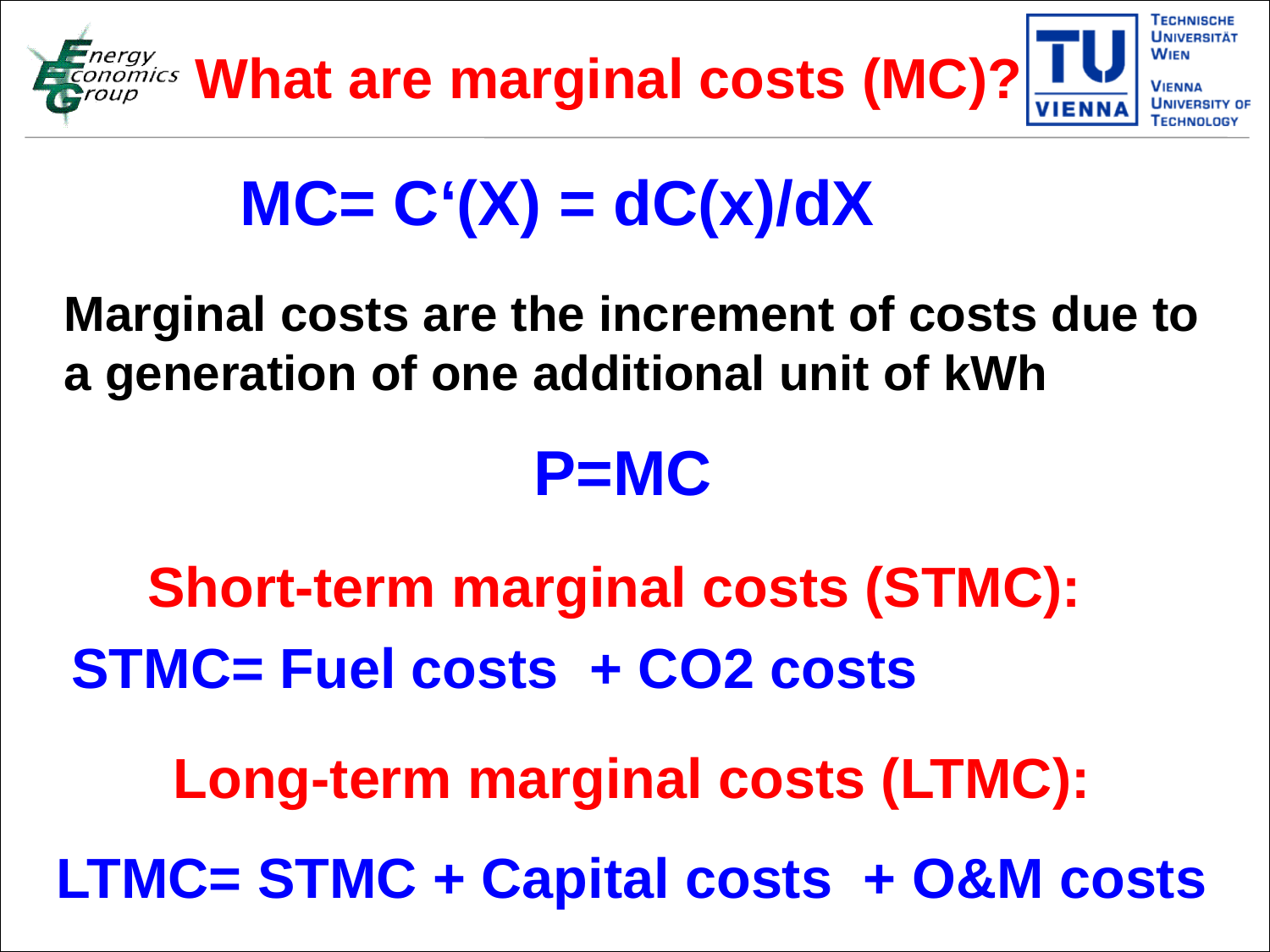

What are marginal costs (MC)?
MC= C‘(X) = dC(x)/dX
Marginal costs are the increment of costs due to a generation of one additional unit of kWh
P=MC
Short-term marginal costs (STMC):
STMC= Fuel costs  + CO2 costs
Long-term marginal costs (LTMC):
LTMC= STMC + Capital costs  + O&M costs